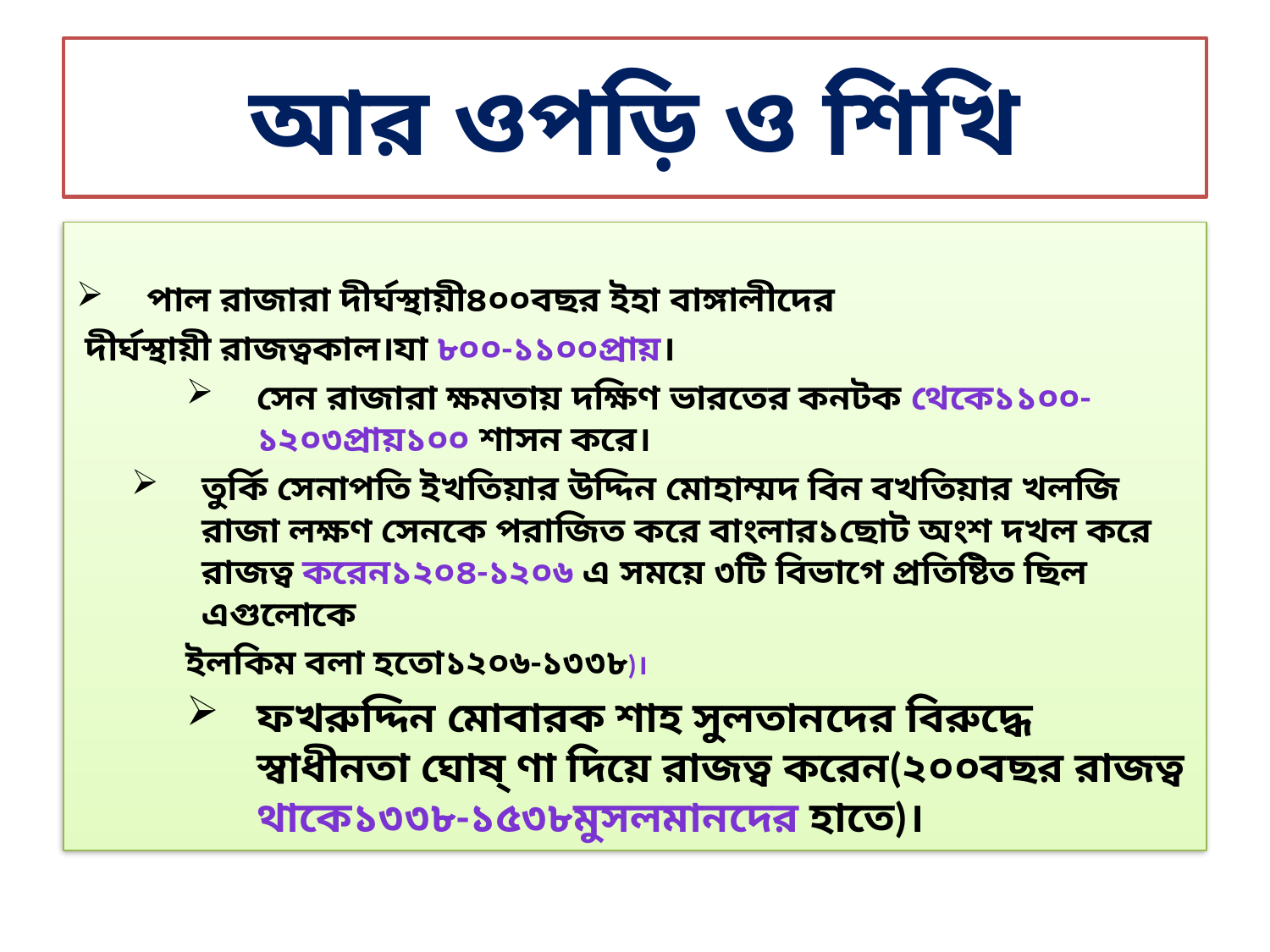

# আর ওপড়ি ও শিখি

পাল রাজারা দীর্ঘস্থায়ী৪০০বছর ইহা বাঙ্গালীদের
 দীর্ঘস্থায়ী রাজত্বকাল।যা ৮০০-১১০০প্রায়।
সেন রাজারা ক্ষমতায় দক্ষিণ ভারতের কনটক থেকে১১০০-১২০৩প্রায়১০০ শাসন করে।
তুর্কি সেনাপতি ইখতিয়ার উদ্দিন মোহাম্মদ বিন বখতিয়ার খলজি  রাজা লক্ষণ সেনকে পরাজিত করে বাংলার১ছোট অংশ দখল করে রাজত্ব করেন১২০৪-১২০৬ এ সময়ে ৩টি বিভাগে প্রতিষ্টিত ছিল এগুলোকে
ইলকিম বলা হতো১২০৬-১৩৩৮)।
ফখরুদ্দিন মোবারক শাহ সুলতানদের বিরুদ্ধে স্বাধীনতা ঘোষ্ ণা দিয়ে রাজত্ব করেন(২০০বছর রাজত্ব থাকে১৩৩৮-১৫৩৮মুসলমানদের হাতে)।